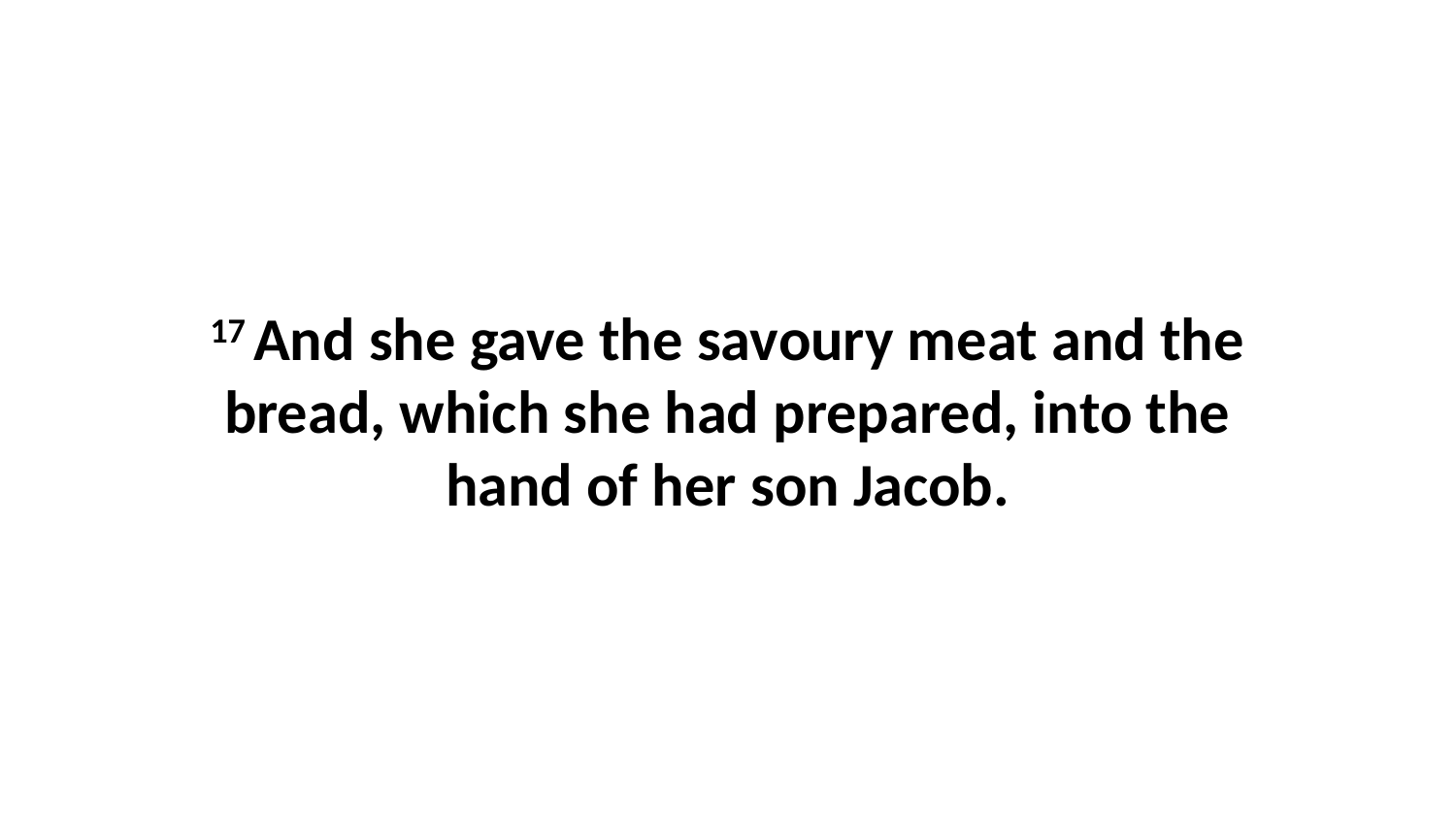

17 And she gave the savoury meat and the bread, which she had prepared, into the hand of her son Jacob.